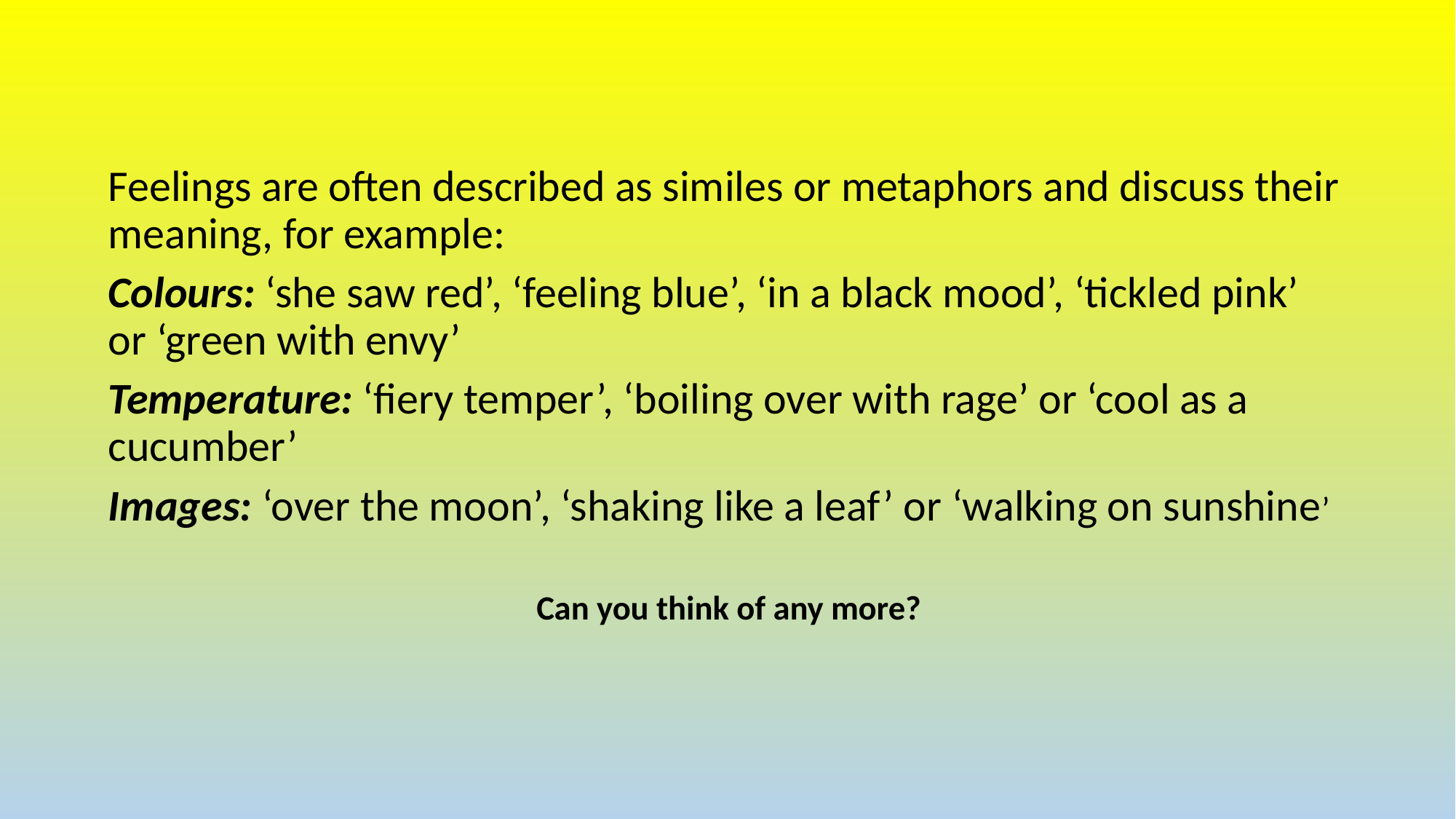

Feelings are often described as similes or metaphors and discuss their meaning, for example:
Colours: ‘she saw red’, ‘feeling blue’, ‘in a black mood’, ‘tickled pink’ or ‘green with envy’
Temperature: ‘fiery temper’, ‘boiling over with rage’ or ‘cool as a cucumber’
Images: ‘over the moon’, ‘shaking like a leaf’ or ‘walking on sunshine’

 Can you think of any more?